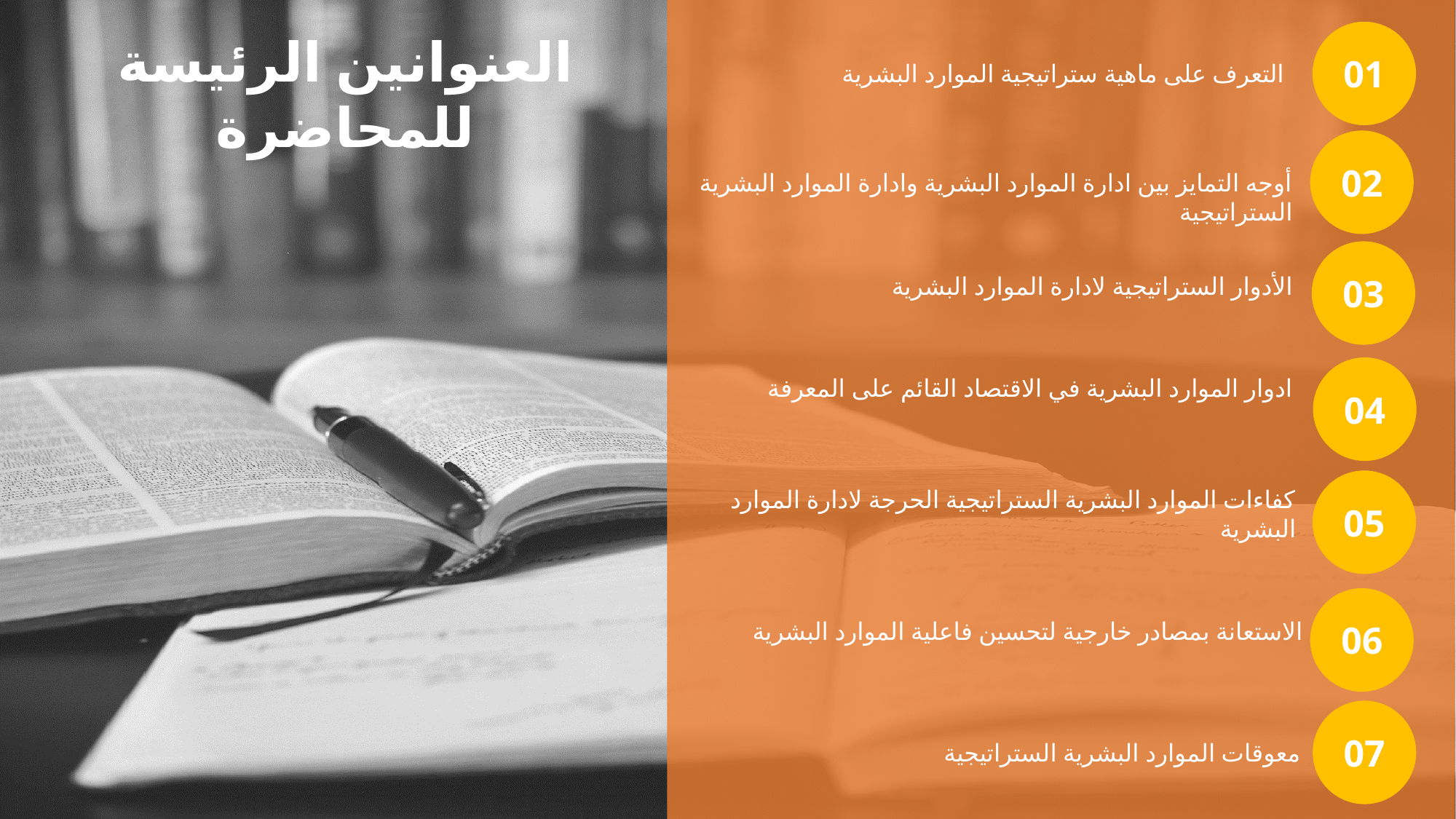

العنوانين الرئيسة للمحاضرة
01
التعرف على ماهية ستراتيجية الموارد البشرية
02
أوجه التمايز بين ادارة الموارد البشرية وادارة الموارد البشرية الستراتيجية
03
الأدوار الستراتيجية لادارة الموارد البشرية
04
ادوار الموارد البشرية في الاقتصاد القائم على المعرفة
05
كفاءات الموارد البشرية الستراتيجية الحرجة لادارة الموارد البشرية
06
الاستعانة بمصادر خارجية لتحسين فاعلية الموارد البشرية
07
معوقات الموارد البشرية الستراتيجية